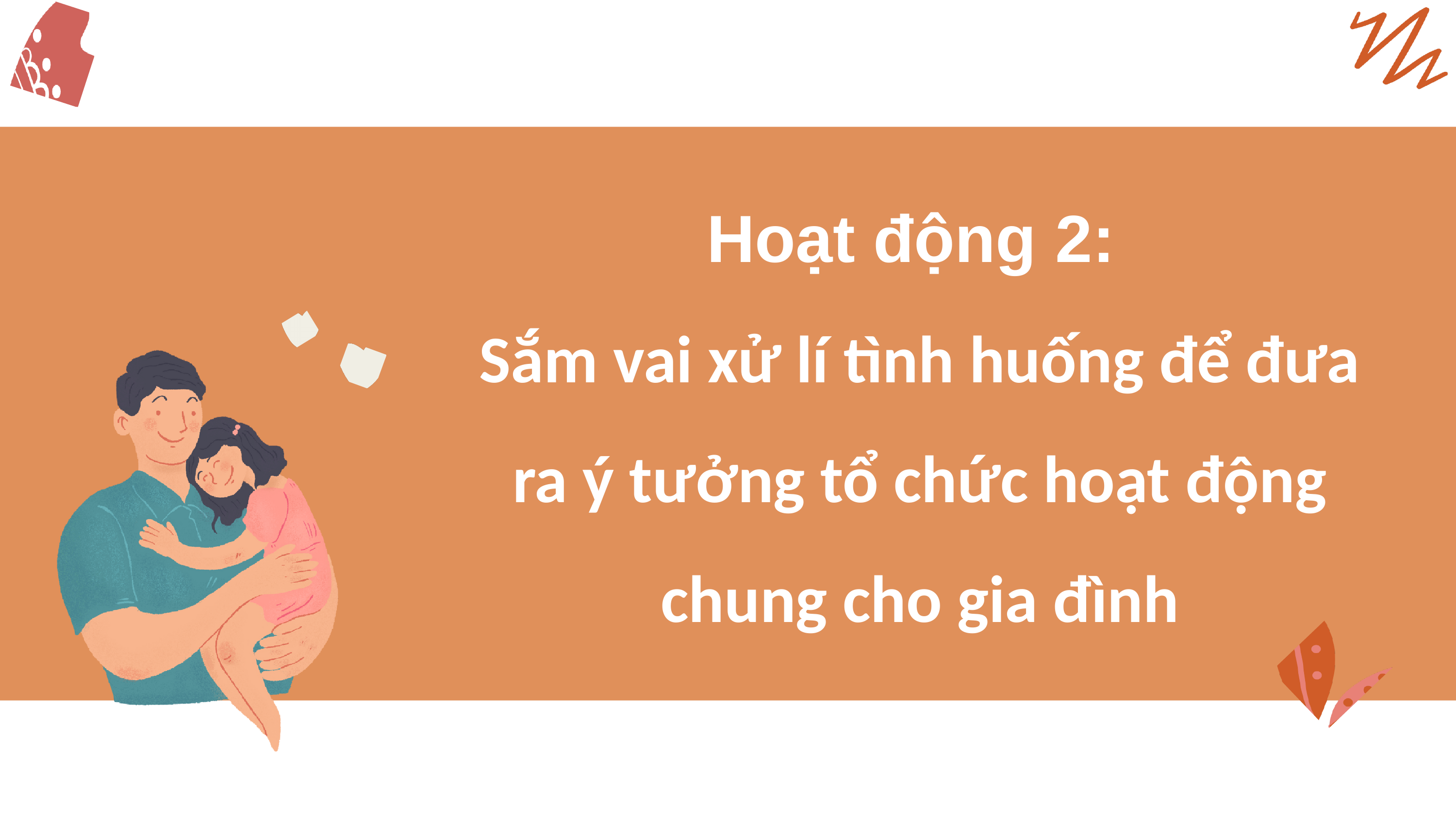

Hoạt động 2:
Sắm vai xử lí tình huống để đưa ra ý tưởng tổ chức hoạt động chung cho gia đình